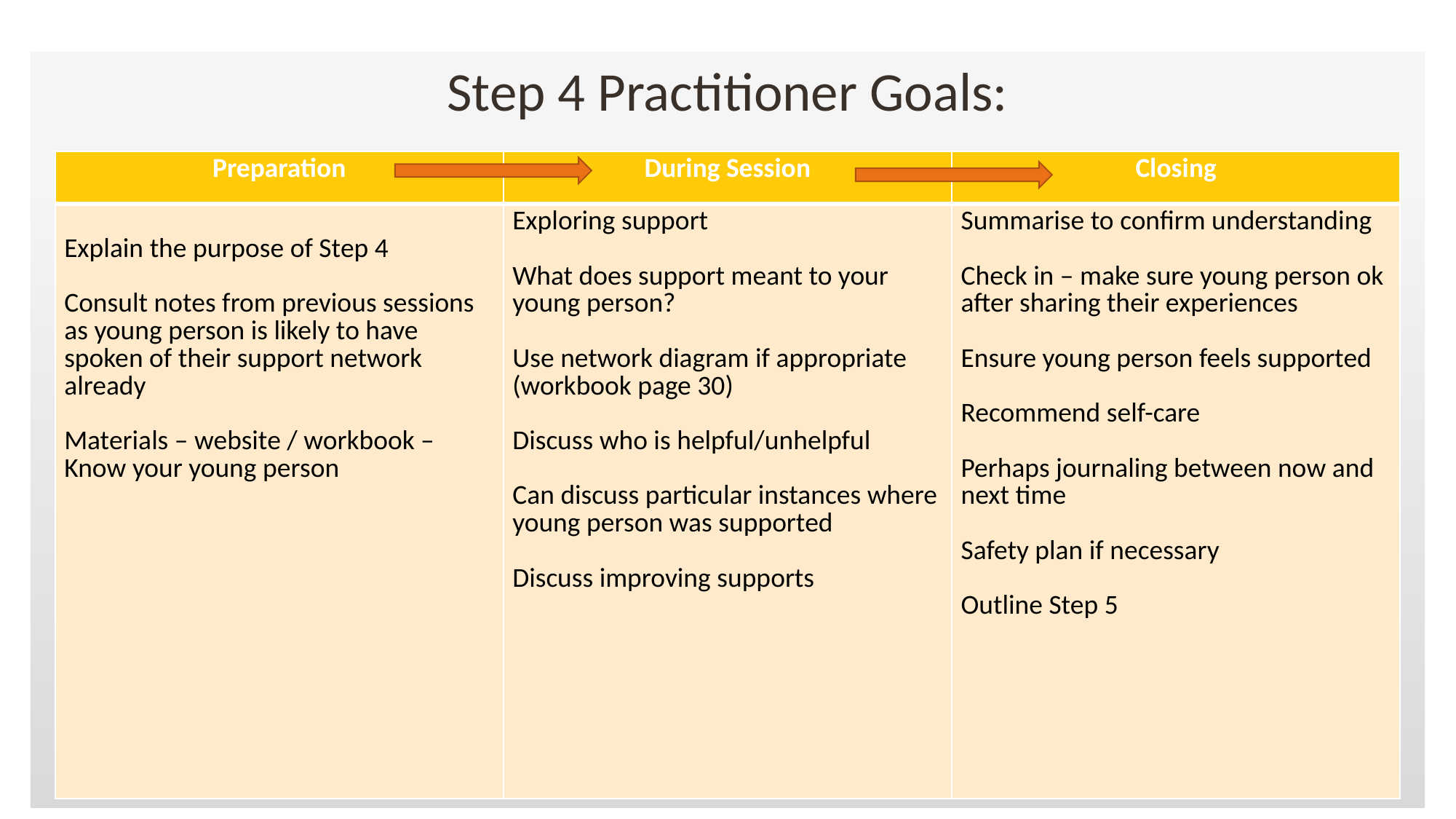

# Step 4 Practitioner Goals:
| Preparation | During Session | Closing |
| --- | --- | --- |
| Explain the purpose of Step 4 Consult notes from previous sessions as young person is likely to have spoken of their support network already Materials – website / workbook – Know your young person | Exploring support What does support meant to your young person? Use network diagram if appropriate (workbook page 30) Discuss who is helpful/unhelpful Can discuss particular instances where young person was supported Discuss improving supports | Summarise to confirm understanding Check in – make sure young person ok after sharing their experiences Ensure young person feels supported Recommend self-care Perhaps journaling between now and next time Safety plan if necessary Outline Step 5 |